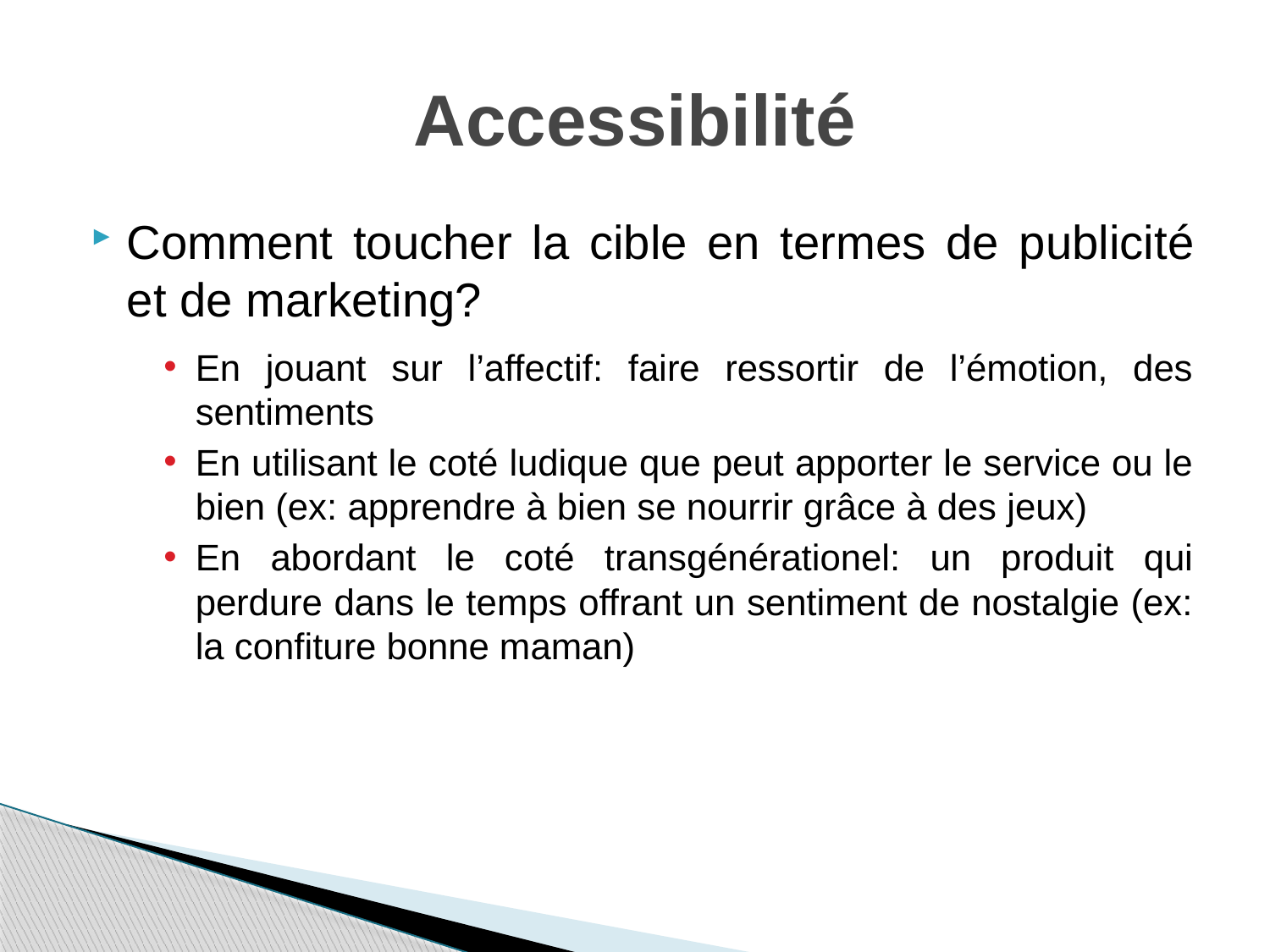

# Accessibilité
Comment toucher la cible en termes de publicité et de marketing?
En jouant sur l’affectif: faire ressortir de l’émotion, des sentiments
En utilisant le coté ludique que peut apporter le service ou le bien (ex: apprendre à bien se nourrir grâce à des jeux)
En abordant le coté transgénérationel: un produit qui perdure dans le temps offrant un sentiment de nostalgie (ex: la confiture bonne maman)